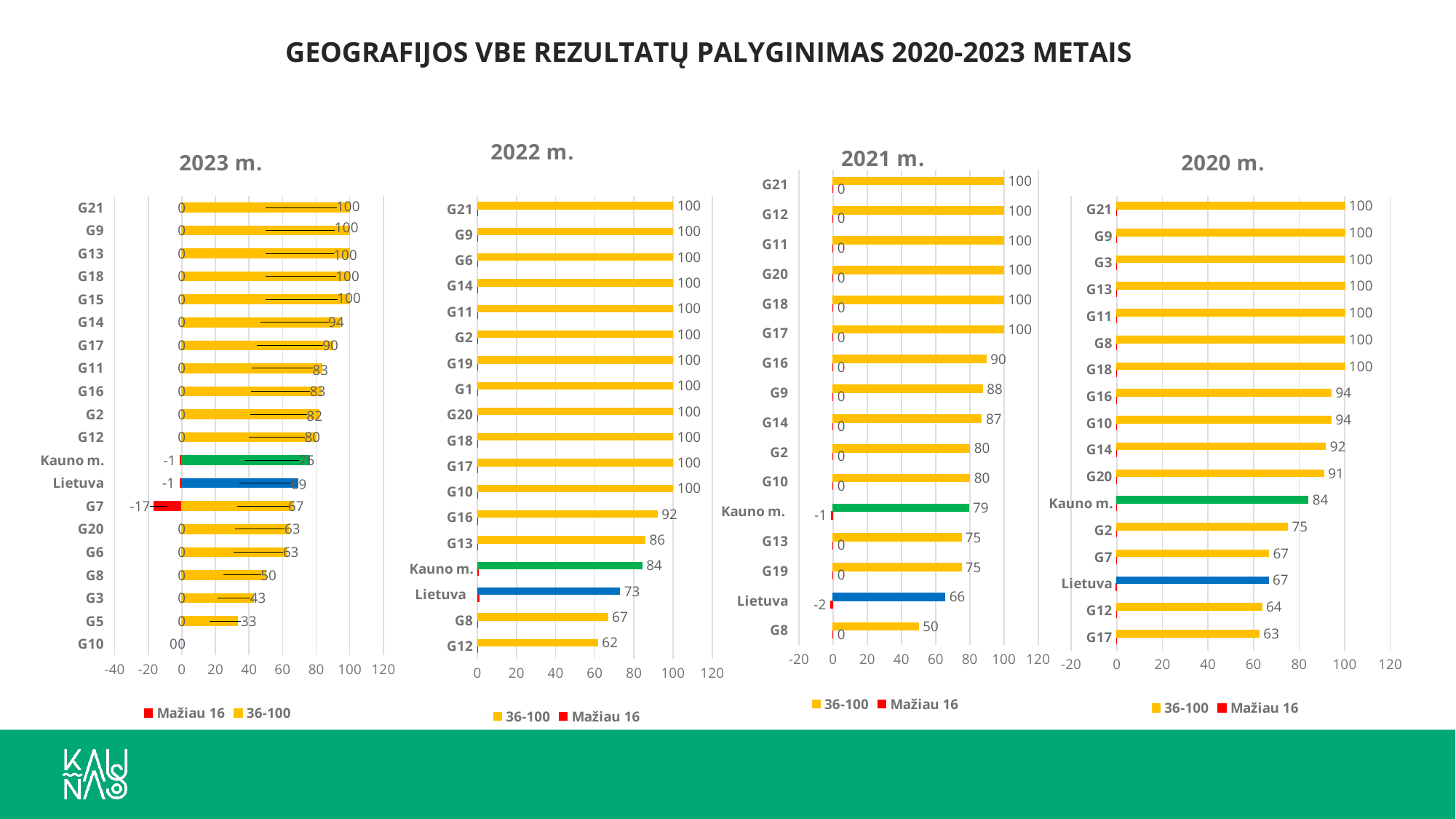

GEOGRAFIJOS VBE REZULTATŲ PALYGINIMAS 2020-2023 METAIS

### Chart: 2021 m.

| Category | Mažiau 16 | 36-100 |
|---|---|---|
| G8 | 0.0 | 50.0 |
| Lietuva | -1.51338766006985 | 65.6 |
| G19 | 0.0 | 75.0 |
| G13 | 0.0 | 75.0 |
| Kauno m.  | -1.03626943005181 | 79.3 |
| G10 | 0.0 | 80.0 |
| G2 | 0.0 | 80.0 |
| G14 | 0.0 | 86.9 |
| G9 | 0.0 | 87.5 |
| G16 | 0.0 | 89.6 |
| G17 | 0.0 | 100.0 |
| G18 | 0.0 | 100.0 |
| G20 | 0.0 | 100.0 |
| G11 | 0.0 | 100.0 |
| G12 | 0.0 | 100.0 |
| G21 | 0.0 | 100.0 |

### Chart:  2023 m.

| Category | Mažiau 16 | 36-100 |
|---|---|---|
| G10 | 0.0 | 0.0 |
| G5 | 0.0 | 33.333333333333336 |
| G3 | 0.0 | 42.857142857142854 |
| G8 | 0.0 | 50.0 |
| G6 | 0.0 | 62.5 |
| G20 | 0.0 | 63.41463414634146 |
| G7 | -16.6666666666667 | 66.66666666666667 |
| Lietuva | -1.02 | 69.03999999999999 |
| Kauno m. | -0.989999999999995 | 75.91000000000001 |
| G12 | 0.0 | 80.0 |
| G2 | 0.0 | 81.81818181818181 |
| G16 | 0.0 | 82.85714285714285 |
| G11 | 0.0 | 83.33333333333333 |
| G17 | 0.0 | 90.0 |
| G14 | 0.0 | 94.11764705882354 |
| G15 | 0.0 | 100.0 |
| G18 | 0.0 | 100.0 |
| G13 | 0.0 | 100.0 |
| G9 | 0.0 | 100.0 |
| G21 | 0.0 | 100.0 |

### Chart: 2022 m.

| Category | Mažiau 16 | 36-100 |
|---|---|---|
| G12 | 0.0 | 61.53846153846154 |
| G8 | 0.0 | 66.66666666666667 |
| Lietuva   | 0.7708271568336792 | 72.84 |
| Kauno m. | 0.5102040816326531 | 84.19 |
| G13 | 0.0 | 85.71428571428571 |
| G16 | 0.0 | 92.0 |
| G10 | 0.0 | 100.0 |
| G17 | 0.0 | 100.0 |
| G18 | 0.0 | 100.0 |
| G20 | 0.0 | 100.0 |
| G1 | 0.0 | 100.0 |
| G19 | 0.0 | 100.0 |
| G2 | 0.0 | 100.0 |
| G11 | 0.0 | 100.0 |
| G14 | 0.0 | 100.0 |
| G6 | 0.0 | 100.0 |
| G9 | 0.0 | 100.0 |
| G21 | 0.0 | 100.0 |

### Chart: 2020 m.

| Category | Mažiau 16 | 36-100 |
|---|---|---|
| G17 | 0.0 | 62.5 |
| G12 | 0.0 | 63.63636363636363 |
| Lietuva | -0.569999999999993 | 66.54 |
| G7 | 0.0 | 66.66666666666667 |
| G2 | 0.0 | 75.0 |
| Kauno m. | 0.0 | 83.97 |
| G20 | 0.0 | 90.9090909090909 |
| G14 | 0.0 | 91.66666666666666 |
| G10 | 0.0 | 94.11764705882354 |
| G16 | 0.0 | 94.11764705882354 |
| G18 | 0.0 | 100.0 |
| G8 | 0.0 | 100.0 |
| G11 | 0.0 | 100.0 |
| G13 | 0.0 | 100.0 |
| G3 | 0.0 | 100.0 |
| G9 | 0.0 | 100.0 |
| G21 | 0.0 | 100.0 |